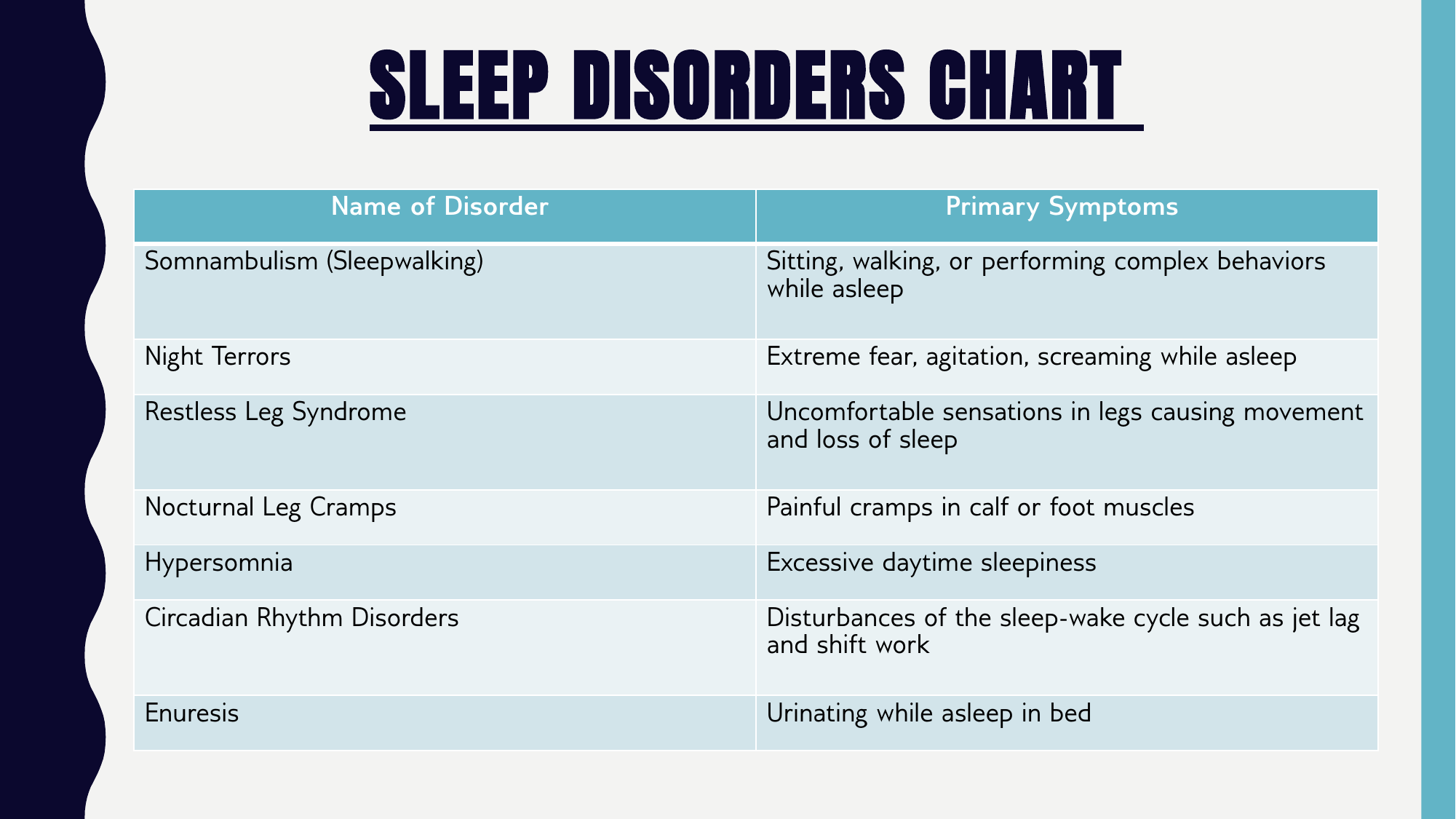

# Sleep disorders Chart
| Name of Disorder | Primary Symptoms |
| --- | --- |
| Somnambulism (Sleepwalking) | Sitting, walking, or performing complex behaviors while asleep |
| Night Terrors | Extreme fear, agitation, screaming while asleep |
| Restless Leg Syndrome | Uncomfortable sensations in legs causing movement and loss of sleep |
| Nocturnal Leg Cramps | Painful cramps in calf or foot muscles |
| Hypersomnia | Excessive daytime sleepiness |
| Circadian Rhythm Disorders | Disturbances of the sleep-wake cycle such as jet lag and shift work |
| Enuresis | Urinating while asleep in bed |